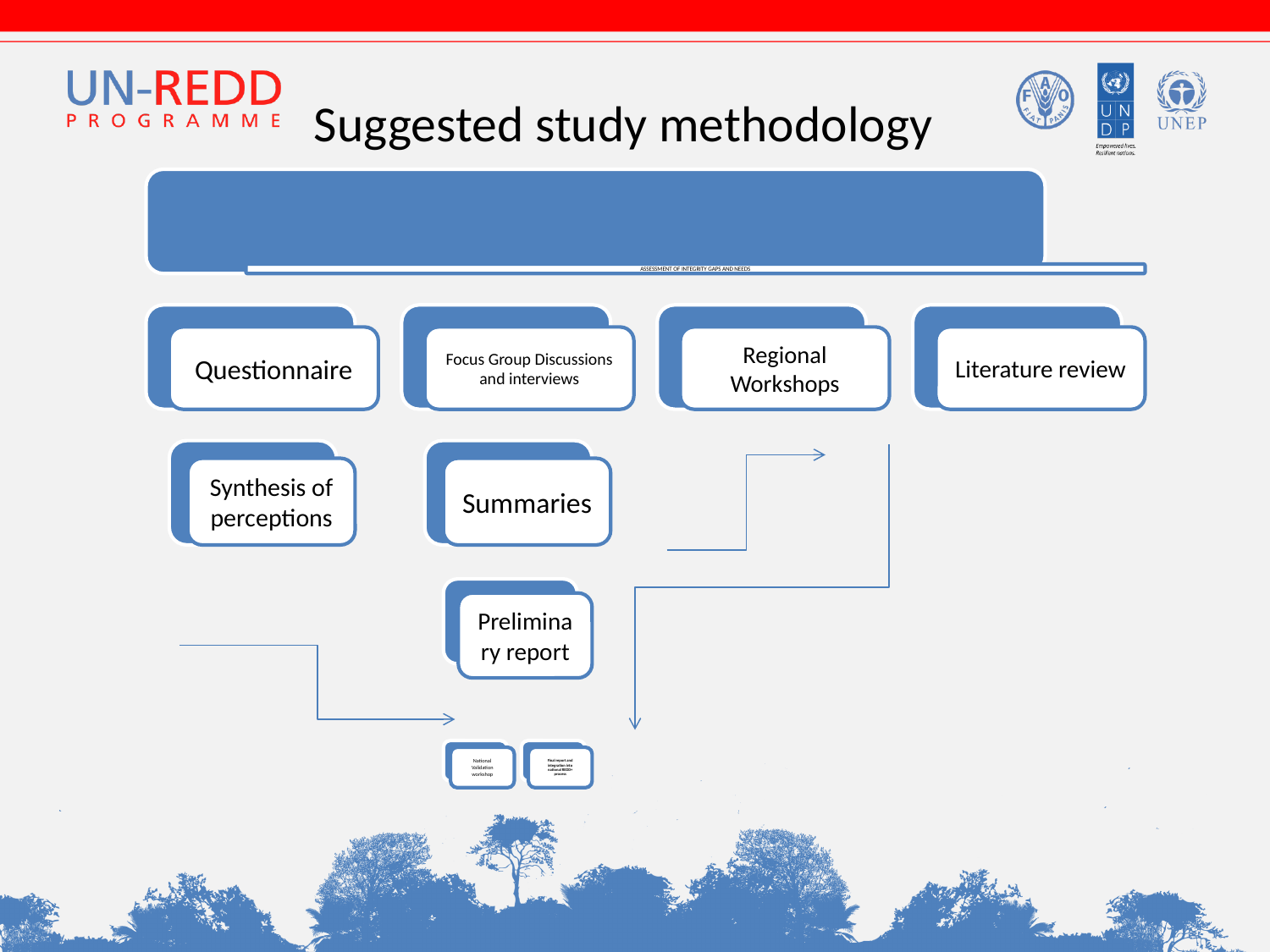

# Suggested study methodology
ASSESSMENT OF INTEGRITY GAPS AND NEEDS
Synthesis of perceptions
Focus Group Discussions and interviews
Summaries
Literature review
Questionnaire
Regional Workshops
Preliminary report
National Validation workshop
Final report and integration into national REDD+ process